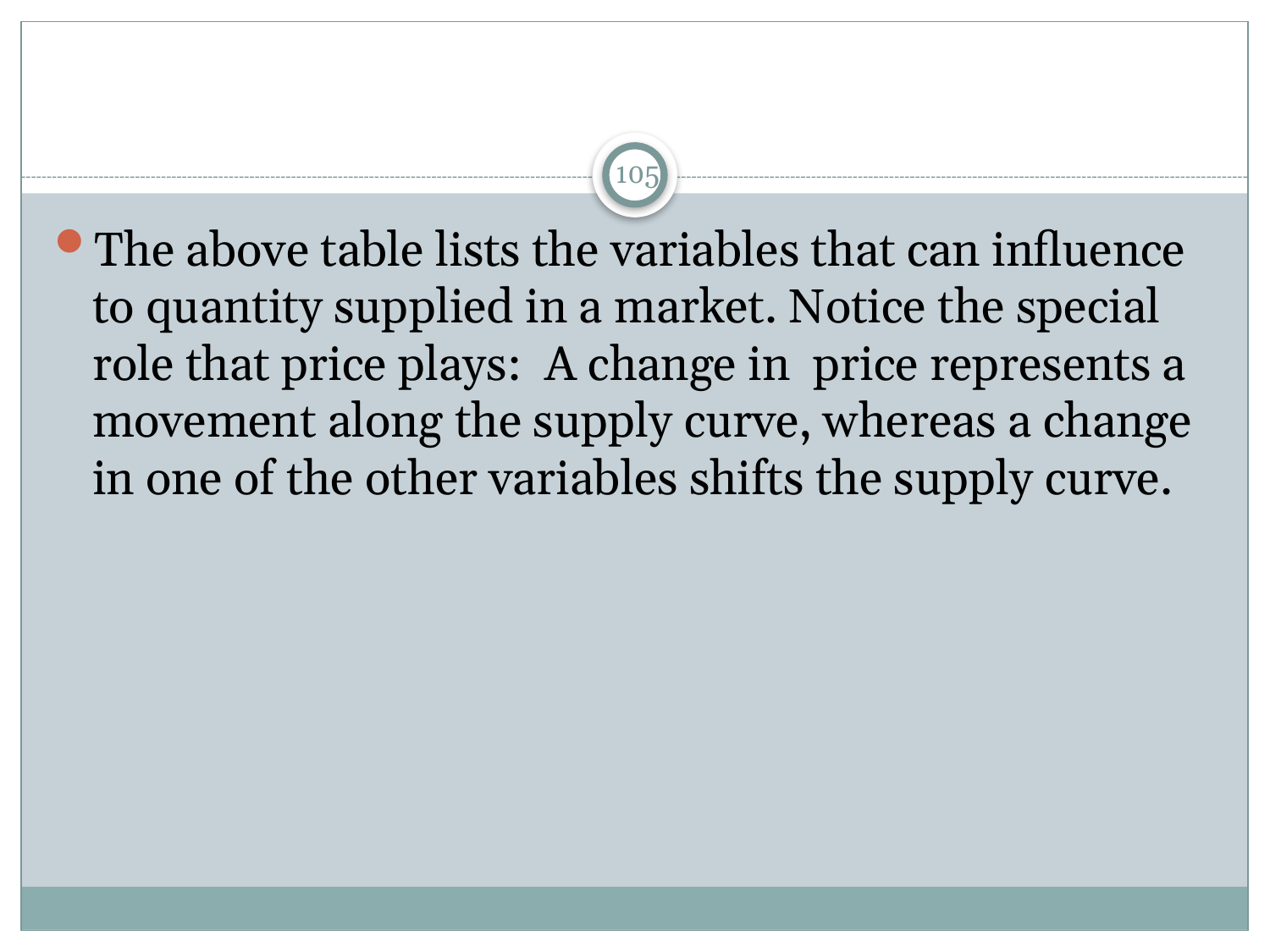

#
105
The above table lists the variables that can influence to quantity supplied in a market. Notice the special role that price plays:  A change in  price represents a movement along the supply curve, whereas a change in one of the other variables shifts the supply curve.